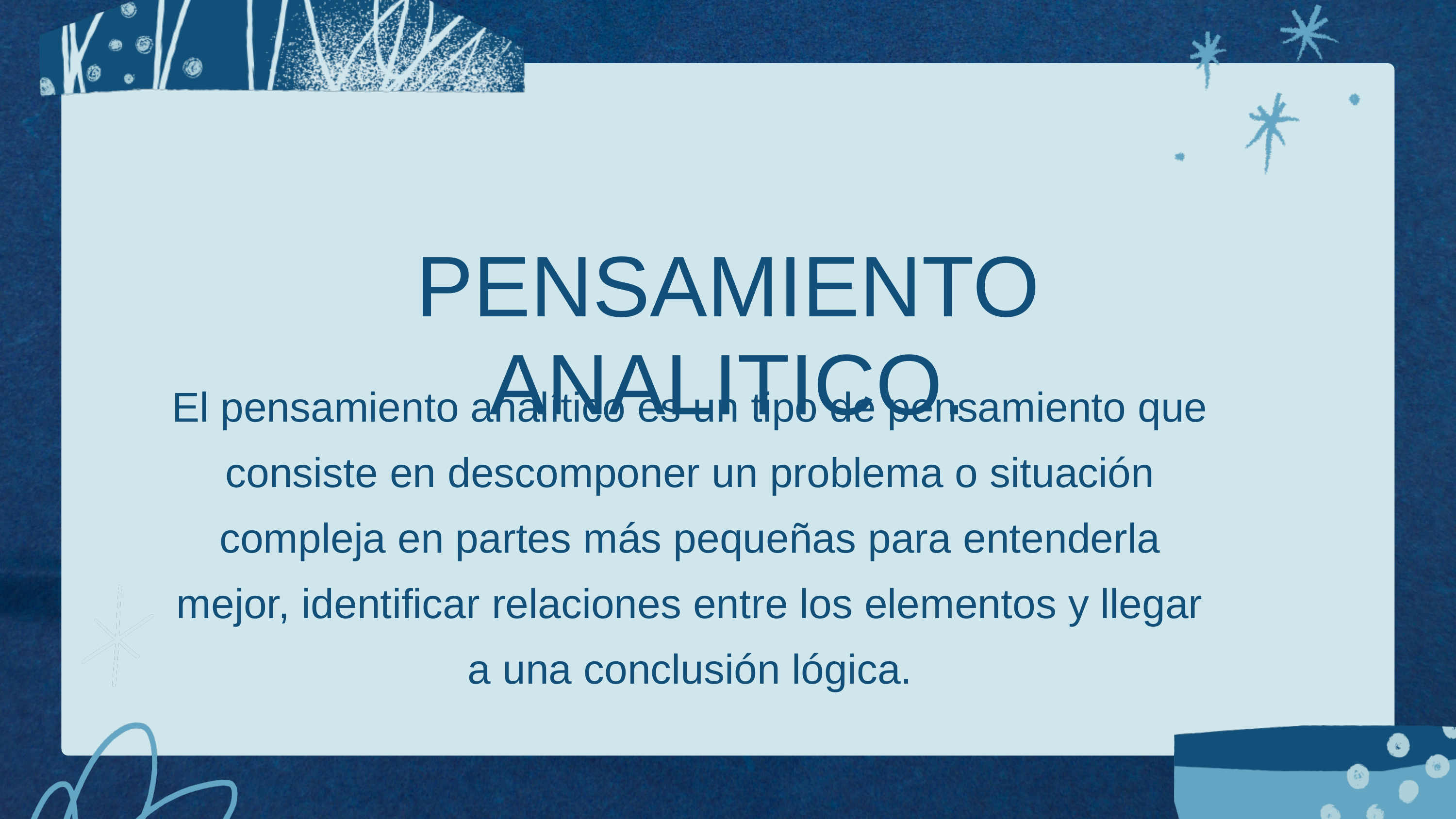

PENSAMIENTO ANALITICO.
El pensamiento analítico es un tipo de pensamiento que consiste en descomponer un problema o situación compleja en partes más pequeñas para entenderla mejor, identificar relaciones entre los elementos y llegar a una conclusión lógica.